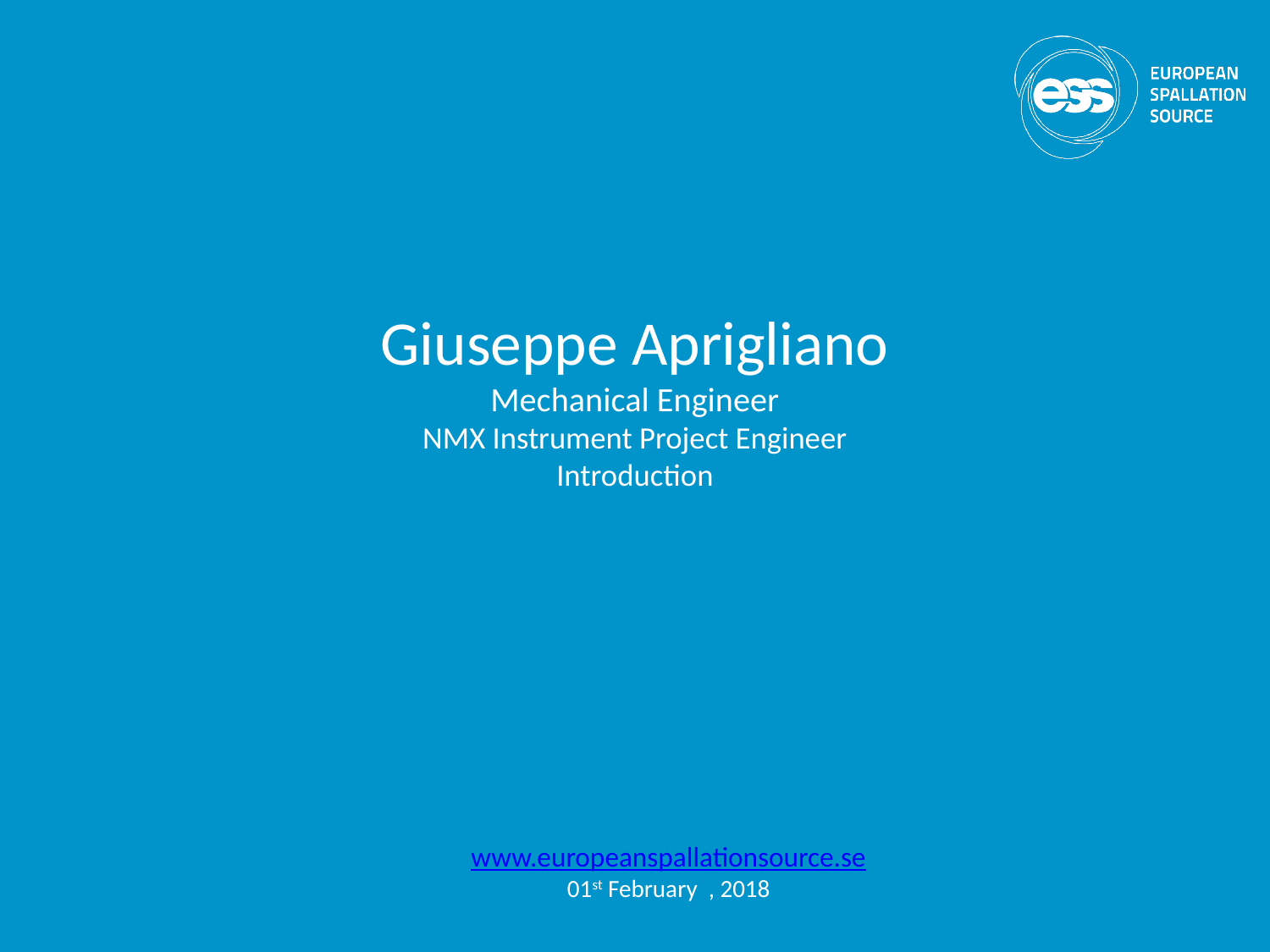

# Giuseppe Aprigliano Mechanical Engineer NMX Instrument Project Engineer Introduction
www.europeanspallationsource.se
01st February  , 2018